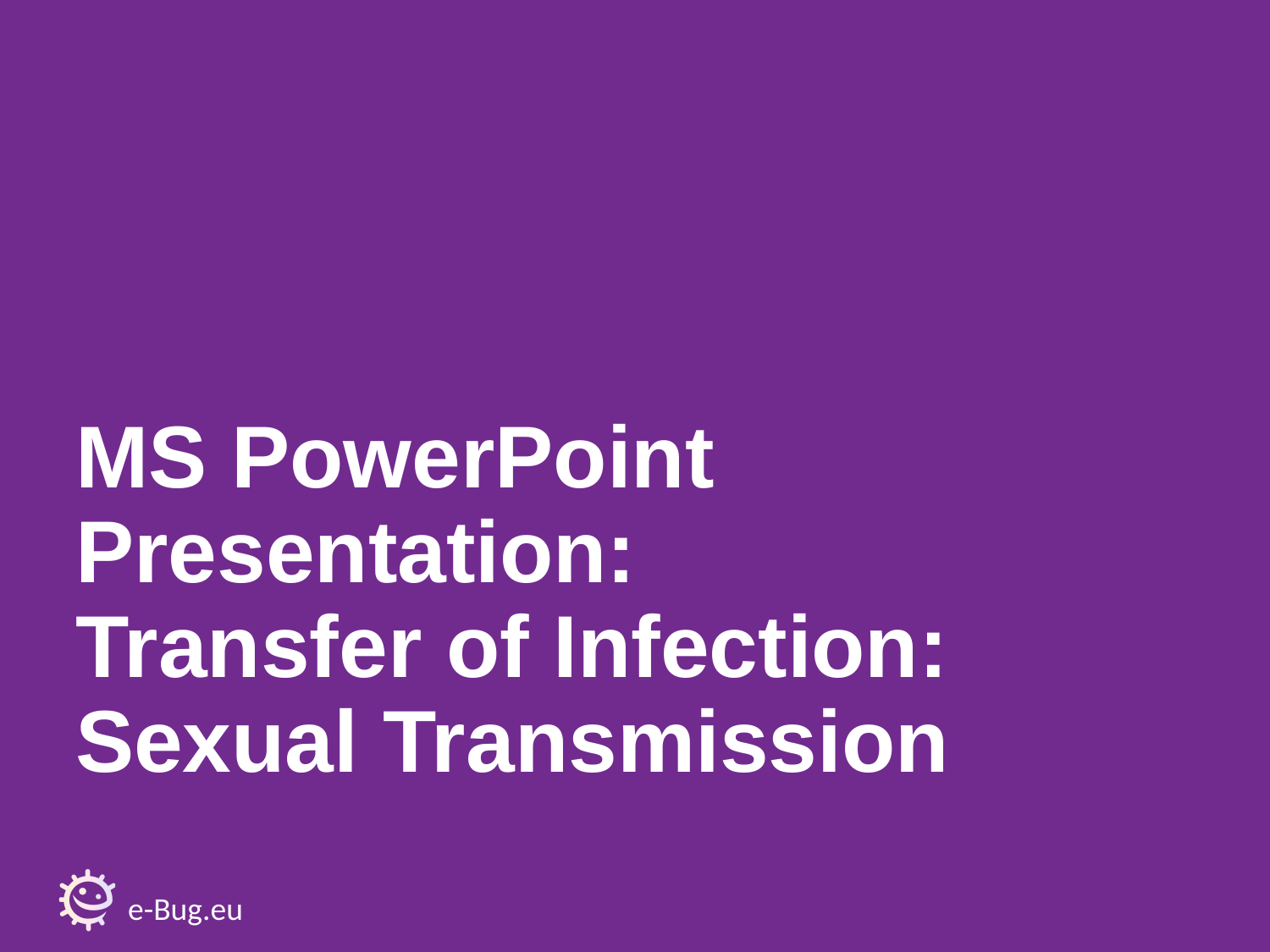

# MS PowerPoint Presentation: Transfer of Infection: Sexual Transmission
e-Bug.eu